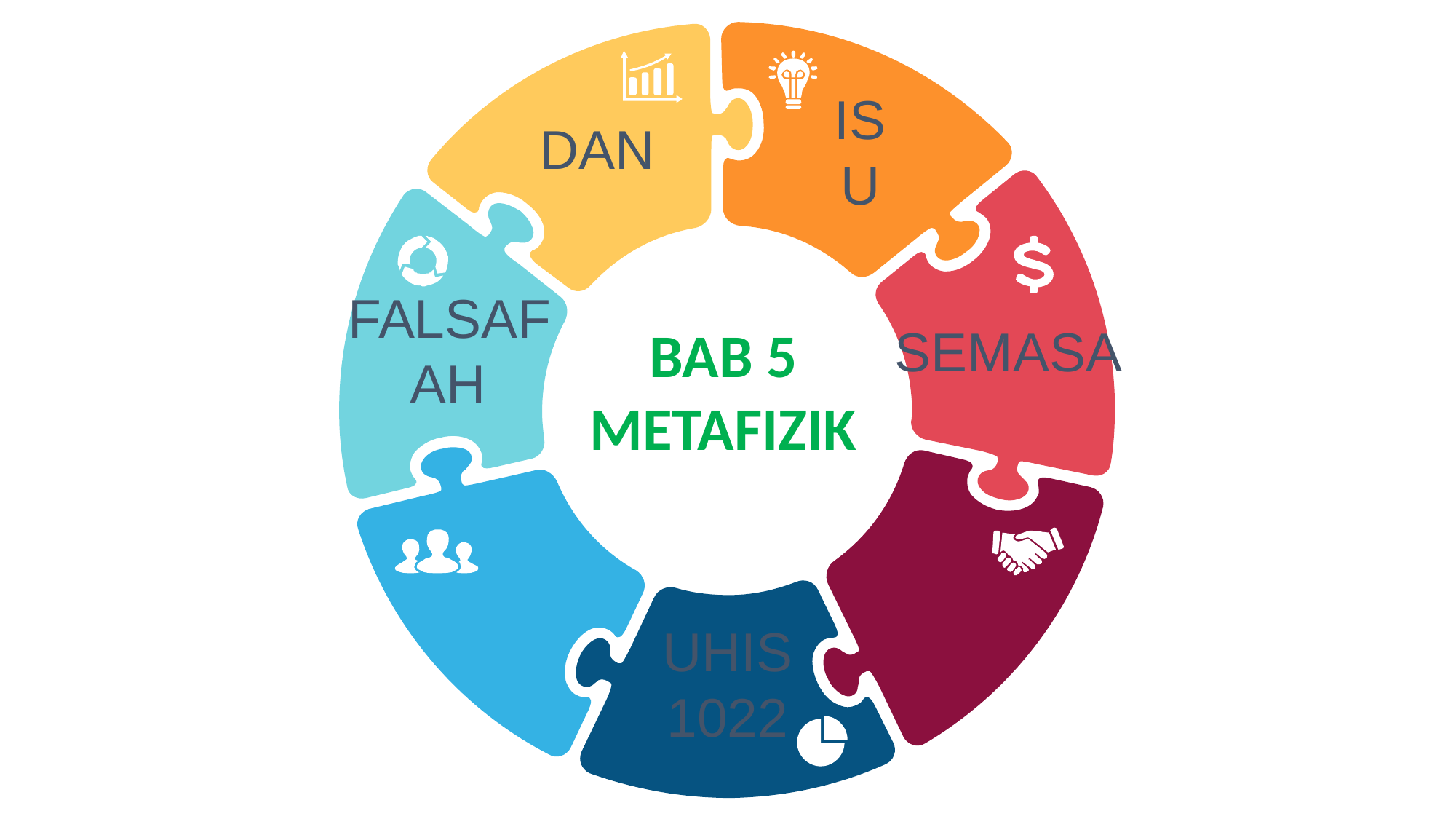

DAN
ISU

SEMASA
FALSAFAH
BAB 5
METAFIZIK

UHIS
1022